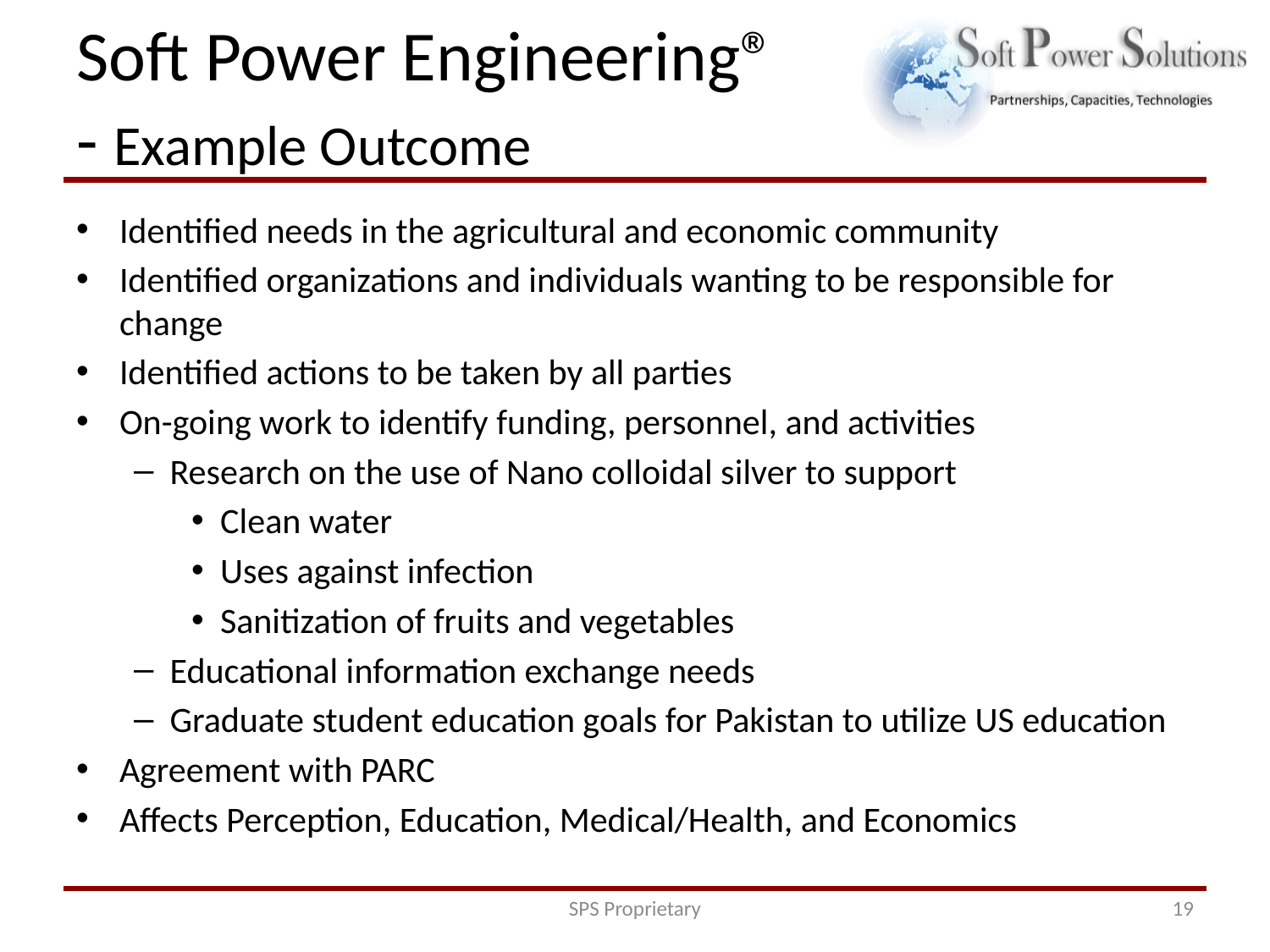

# Soft Power Engineering® - Example Outcome
Identified needs in the agricultural and economic community
Identified organizations and individuals wanting to be responsible for change
Identified actions to be taken by all parties
On-going work to identify funding, personnel, and activities
Research on the use of Nano colloidal silver to support
Clean water
Uses against infection
Sanitization of fruits and vegetables
Educational information exchange needs
Graduate student education goals for Pakistan to utilize US education
Agreement with PARC
Affects Perception, Education, Medical/Health, and Economics
SPS Proprietary
19